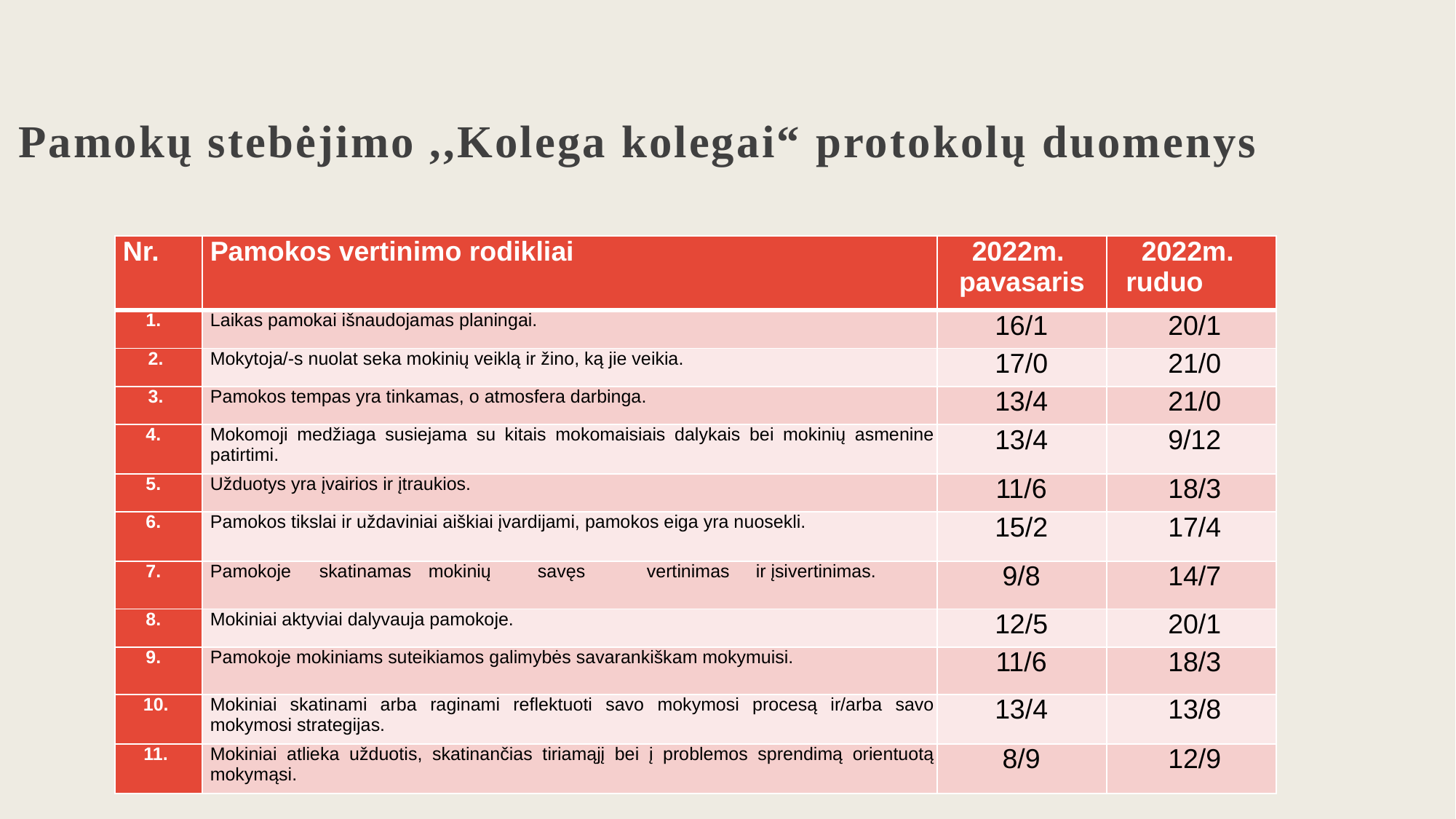

# Pamokų stebėjimo ,,Kolega kolegai“ protokolų duomenys
| Nr. | Pamokos vertinimo rodikliai | 2022m.  pavasaris | 2022m.  ruduo |
| --- | --- | --- | --- |
| 1. | Laikas pamokai išnaudojamas planingai. | 16/1 | 20/1 |
| 2. | Mokytoja/-s nuolat seka mokinių veiklą ir žino, ką jie veikia. | 17/0 | 21/0 |
| 3. | Pamokos tempas yra tinkamas, o atmosfera darbinga. | 13/4 | 21/0 |
| 4. | Mokomoji medžiaga susiejama su kitais mokomaisiais dalykais bei mokinių asmenine patirtimi. | 13/4 | 9/12 |
| 5. | Užduotys yra įvairios ir įtraukios. | 11/6 | 18/3 |
| 6. | Pamokos tikslai ir uždaviniai aiškiai įvardijami, pamokos eiga yra nuosekli. | 15/2 | 17/4 |
| 7. | Pamokoje skatinamas mokinių savęs vertinimas ir įsivertinimas. | 9/8 | 14/7 |
| 8. | Mokiniai aktyviai dalyvauja pamokoje. | 12/5 | 20/1 |
| 9. | Pamokoje mokiniams suteikiamos galimybės savarankiškam mokymuisi. | 11/6 | 18/3 |
| 10. | Mokiniai skatinami arba raginami reflektuoti savo mokymosi procesą ir/arba savo mokymosi strategijas. | 13/4 | 13/8 |
| 11. | Mokiniai atlieka užduotis, skatinančias tiriamąjį bei į problemos sprendimą orientuotą mokymąsi. | 8/9 | 12/9 |